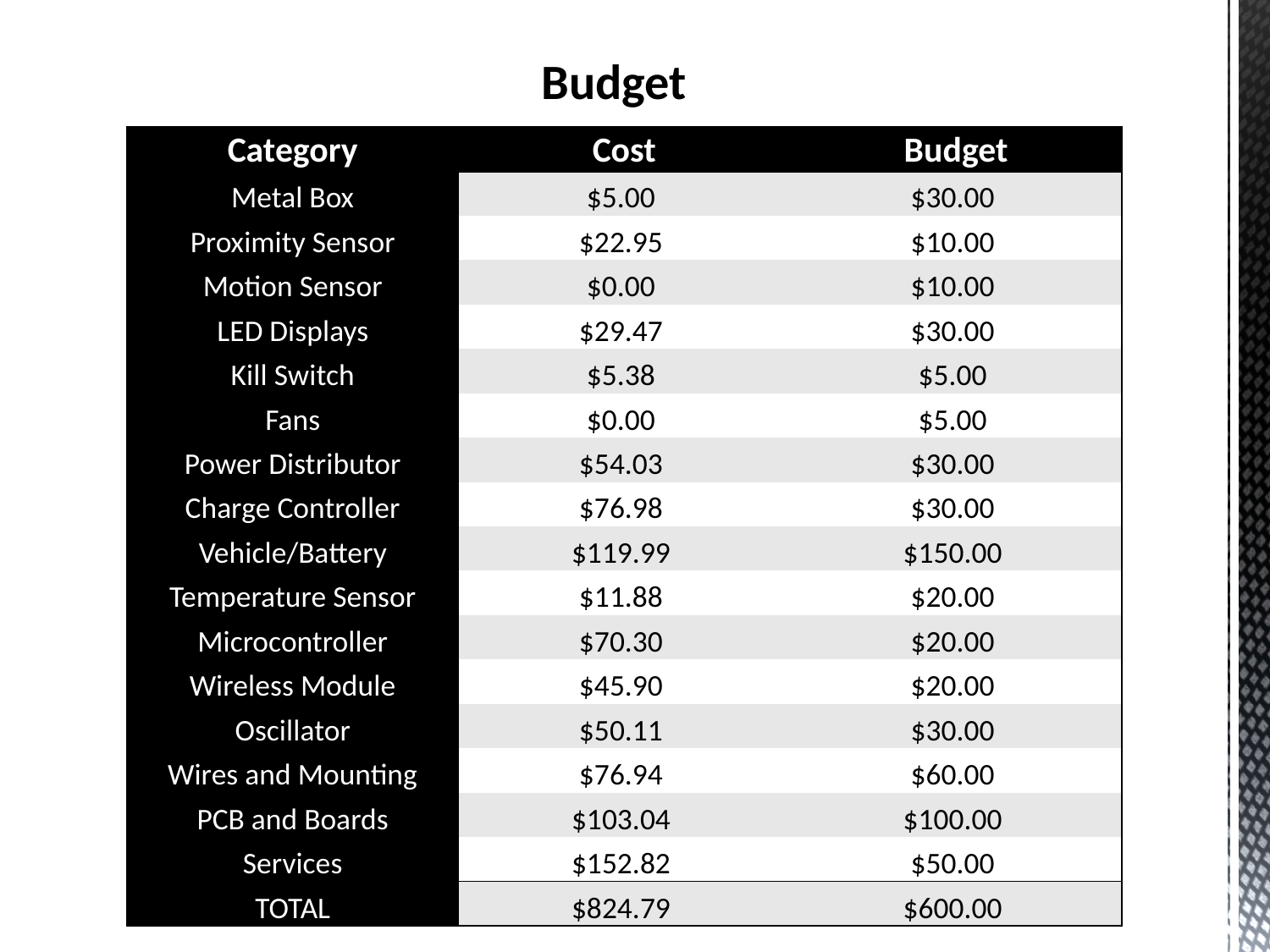

Budget
| Category | Cost | Budget |
| --- | --- | --- |
| Metal Box | $5.00 | $30.00 |
| Proximity Sensor | $22.95 | $10.00 |
| Motion Sensor | $0.00 | $10.00 |
| LED Displays | $29.47 | $30.00 |
| Kill Switch | $5.38 | $5.00 |
| Fans | $0.00 | $5.00 |
| Power Distributor | $54.03 | $30.00 |
| Charge Controller | $76.98 | $30.00 |
| Vehicle/Battery | $119.99 | $150.00 |
| Temperature Sensor | $11.88 | $20.00 |
| Microcontroller | $70.30 | $20.00 |
| Wireless Module | $45.90 | $20.00 |
| Oscillator | $50.11 | $30.00 |
| Wires and Mounting | $76.94 | $60.00 |
| PCB and Boards | $103.04 | $100.00 |
| Services | $152.82 | $50.00 |
| TOTAL | $824.79 | $600.00 |